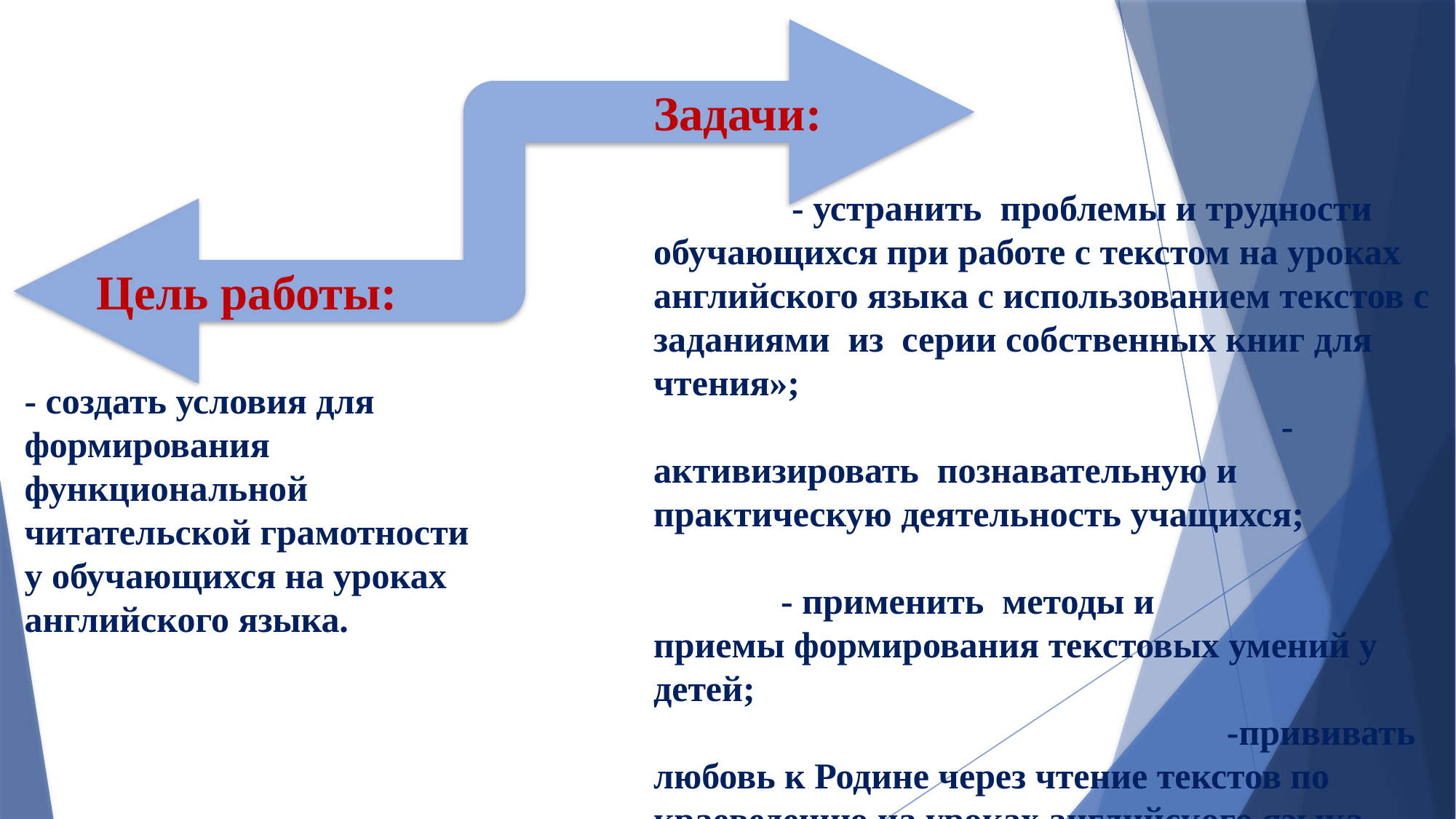

Задачи:
                                                                                                                                       - устранить  проблемы и трудности обучающихся при работе с текстом на уроках английского языка с использованием текстов с заданиями  из  серии собственных книг для чтения»;                                                                                                                                            - активизировать  познавательную и практическую деятельность учащихся;                                                                                                                     - применить  методы и приемы формирования текстовых умений у детей;                                                                                                                                           -прививать любовь к Родине через чтение текстов по краеведению на уроках английского языка.
Цель работы:
- создать условия для формирования функциональной читательской грамотности у обучающихся на уроках английского языка.